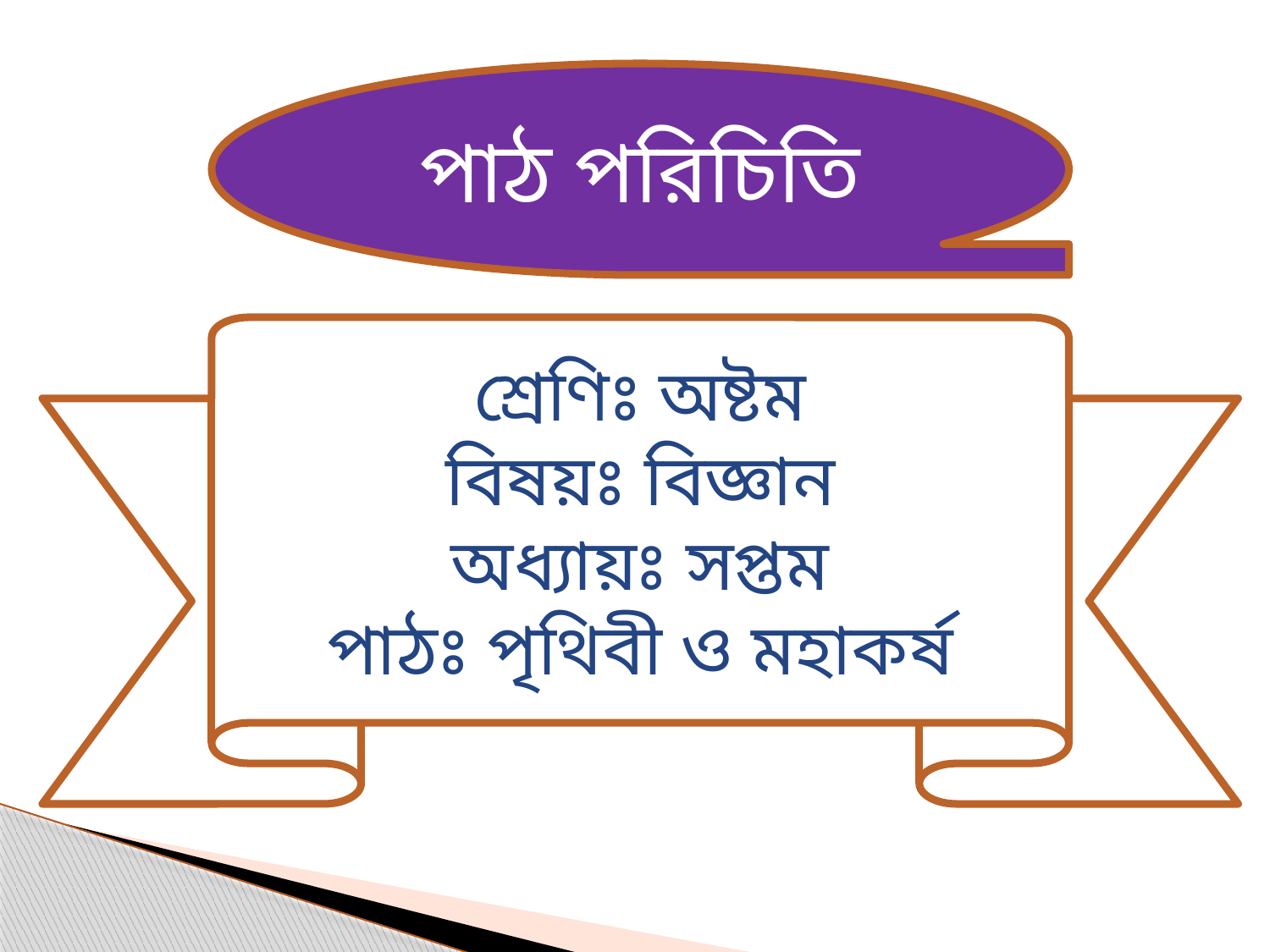

পাঠ পরিচিতি
শ্রেণিঃ অষ্টম
বিষয়ঃ বিজ্ঞান
অধ্যায়ঃ সপ্তম
পাঠঃ পৃথিবী ও মহাকর্ষ